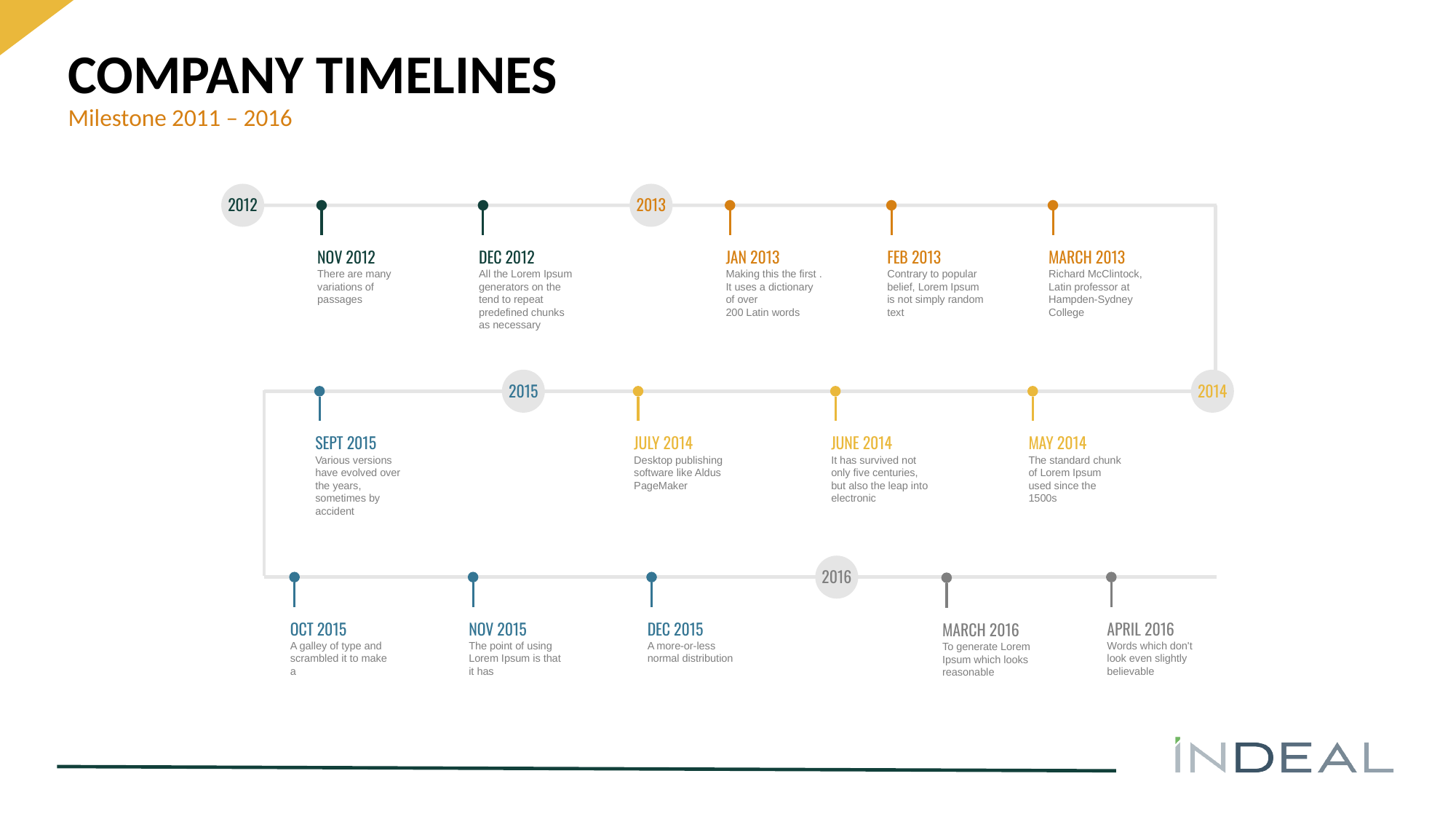

# COMPANY TIMELINES
Milestone 2011 – 2016
2012
2013

NOV 2012
There are many variations of passages

DEC 2012
All the Lorem Ipsum generators on the tend to repeat predefined chunks as necessary

JAN 2013
Making this the first . It uses a dictionary of over
200 Latin words

FEB 2013
Contrary to popular belief, Lorem Ipsum is not simply random text

MARCH 2013
Richard McClintock, Latin professor at Hampden-Sydney College
2015
2014

SEPT 2015
Various versions have evolved over the years, sometimes by accident

JULY 2014
Desktop publishing software like Aldus PageMaker

JUNE 2014
It has survived not only five centuries, but also the leap into electronic

MAY 2014
The standard chunk of Lorem Ipsum used since the 1500s
2016

OCT 2015
A galley of type and scrambled it to make a

NOV 2015
The point of using Lorem Ipsum is that it has

DEC 2015
A more-or-less normal distribution

APRIL 2016
Words which don't look even slightly believable

MARCH 2016
To generate Lorem Ipsum which looks reasonable